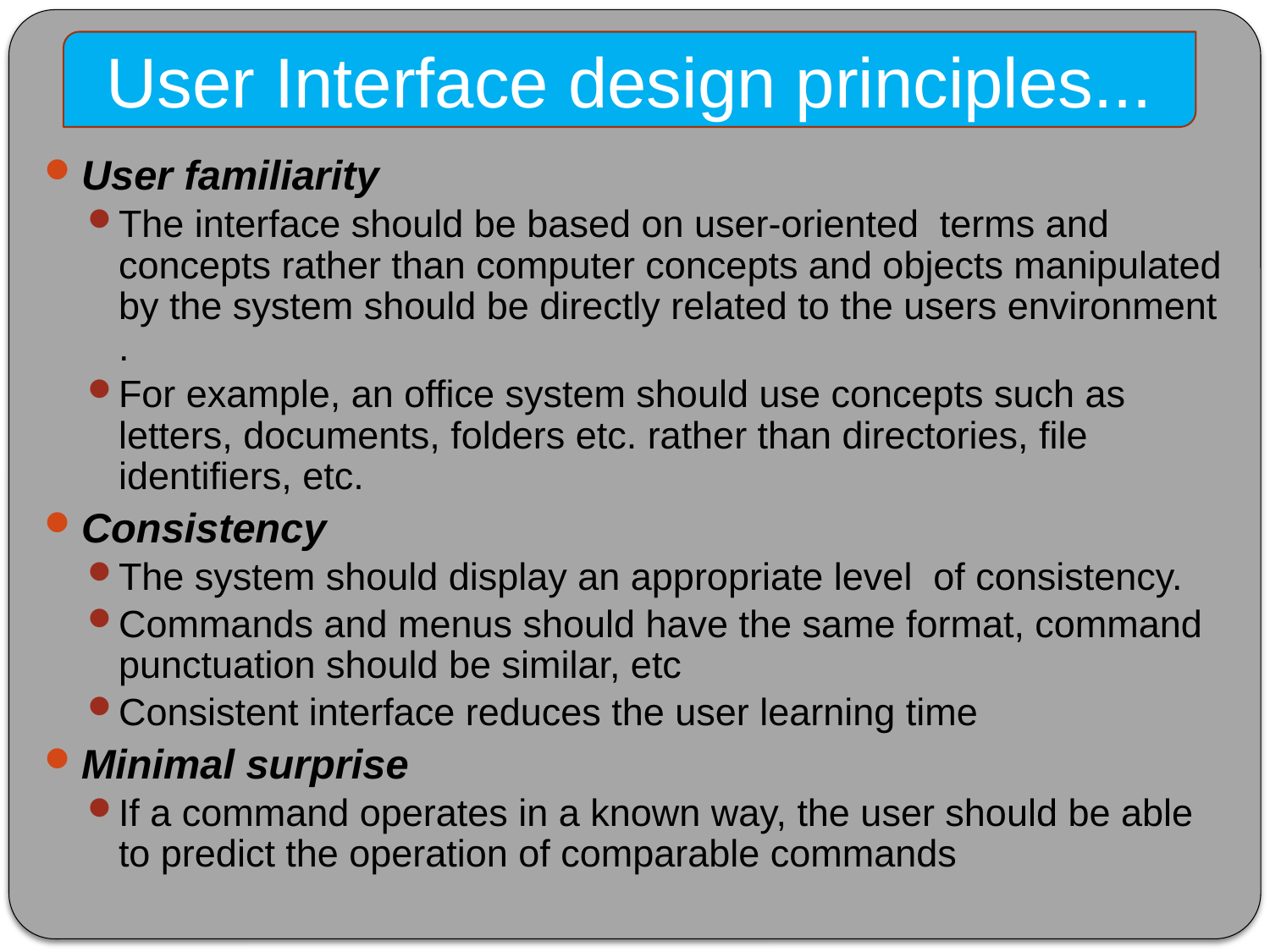

User Interface design principles...
User familiarity
The interface should be based on user-oriented  terms and concepts rather than computer concepts and objects manipulated by the system should be directly related to the users environment .
For example, an office system should use concepts such as letters, documents, folders etc. rather than directories, file identifiers, etc.
Consistency
The system should display an appropriate level  of consistency.
Commands and menus should have the same format, command punctuation should be similar, etc
Consistent interface reduces the user learning time
Minimal surprise
If a command operates in a known way, the user should be able to predict the operation of comparable commands